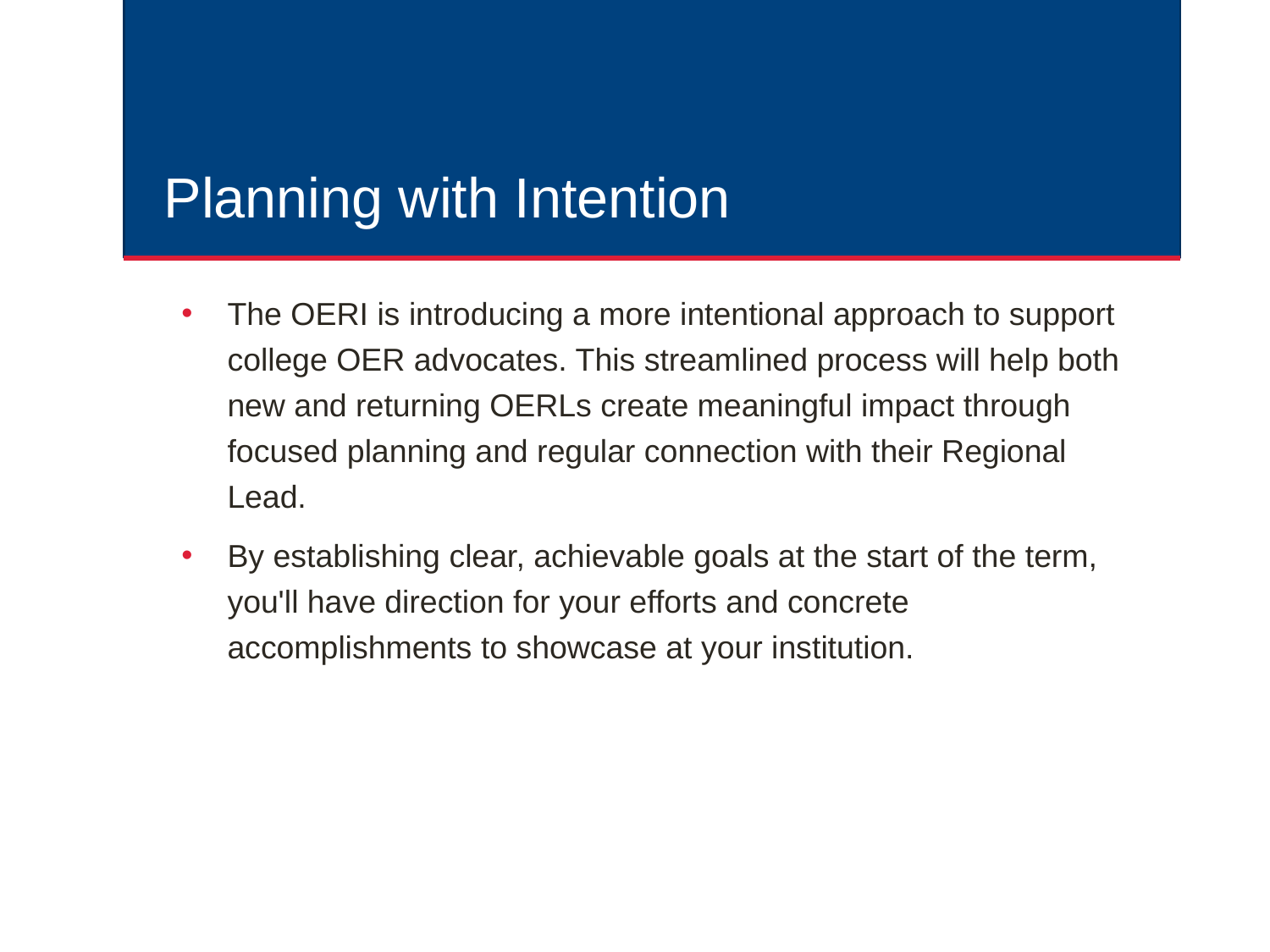

# Planning with Intention
The OERI is introducing a more intentional approach to support college OER advocates. This streamlined process will help both new and returning OERLs create meaningful impact through focused planning and regular connection with their Regional Lead.
By establishing clear, achievable goals at the start of the term, you'll have direction for your efforts and concrete accomplishments to showcase at your institution.